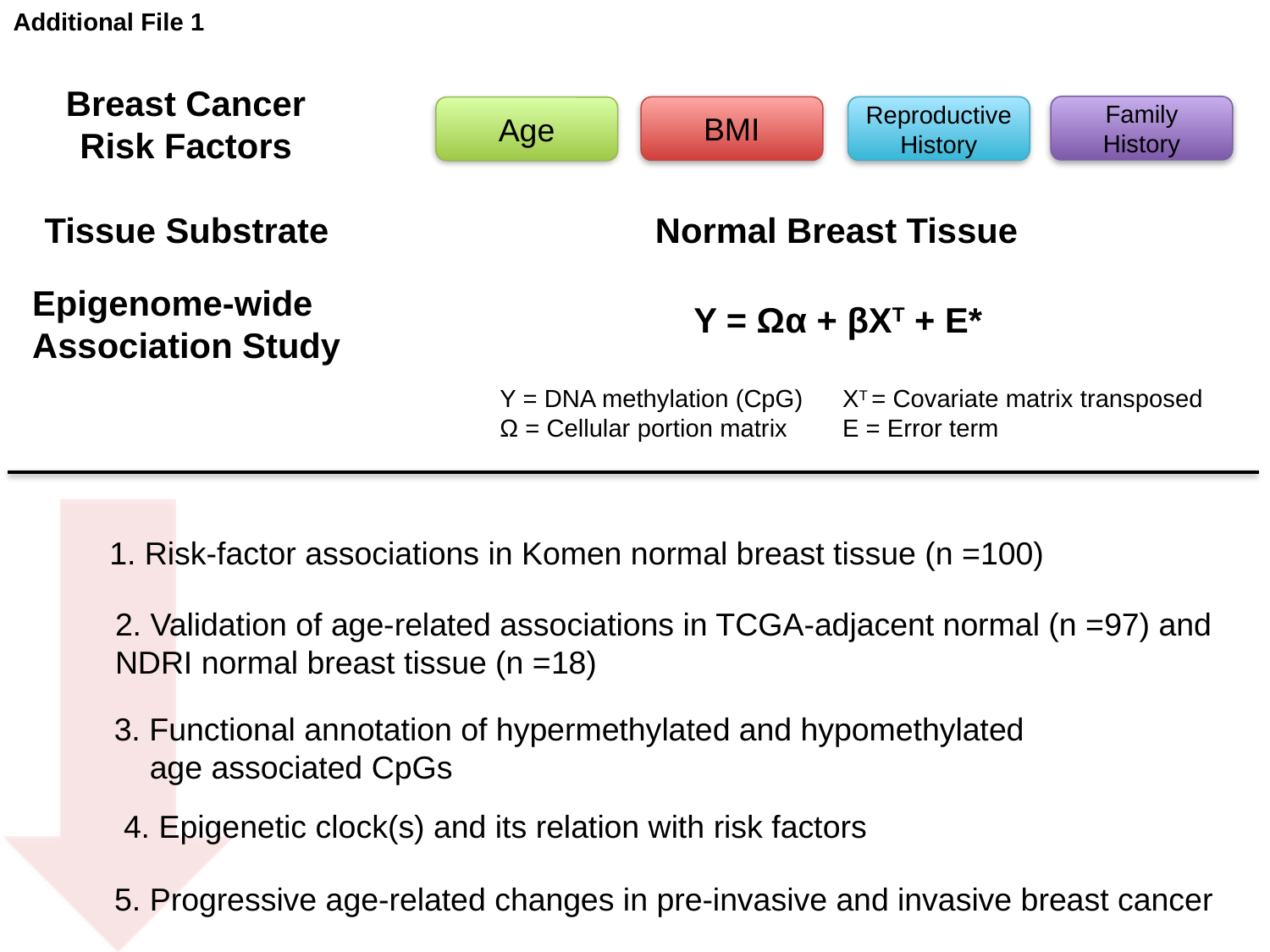

Additional File 1
Breast Cancer
Risk Factors
Family History
BMI
Reproductive History
Age
Tissue Substrate
Normal Breast Tissue
Epigenome-wide
Association Study
Y = Ωα + βXT + E*
Y = DNA methylation (CpG)
Ω = Cellular portion matrix
XT = Covariate matrix transposed
E = Error term

1. Risk-factor associations in Komen normal breast tissue (n =100)
2. Validation of age-related associations in TCGA-adjacent normal (n =97) and
NDRI normal breast tissue (n =18)
3. Functional annotation of hypermethylated and hypomethylated
    age associated CpGs
4. Epigenetic clock(s) and its relation with risk factors
5. Progressive age-related changes in pre-invasive and invasive breast cancer